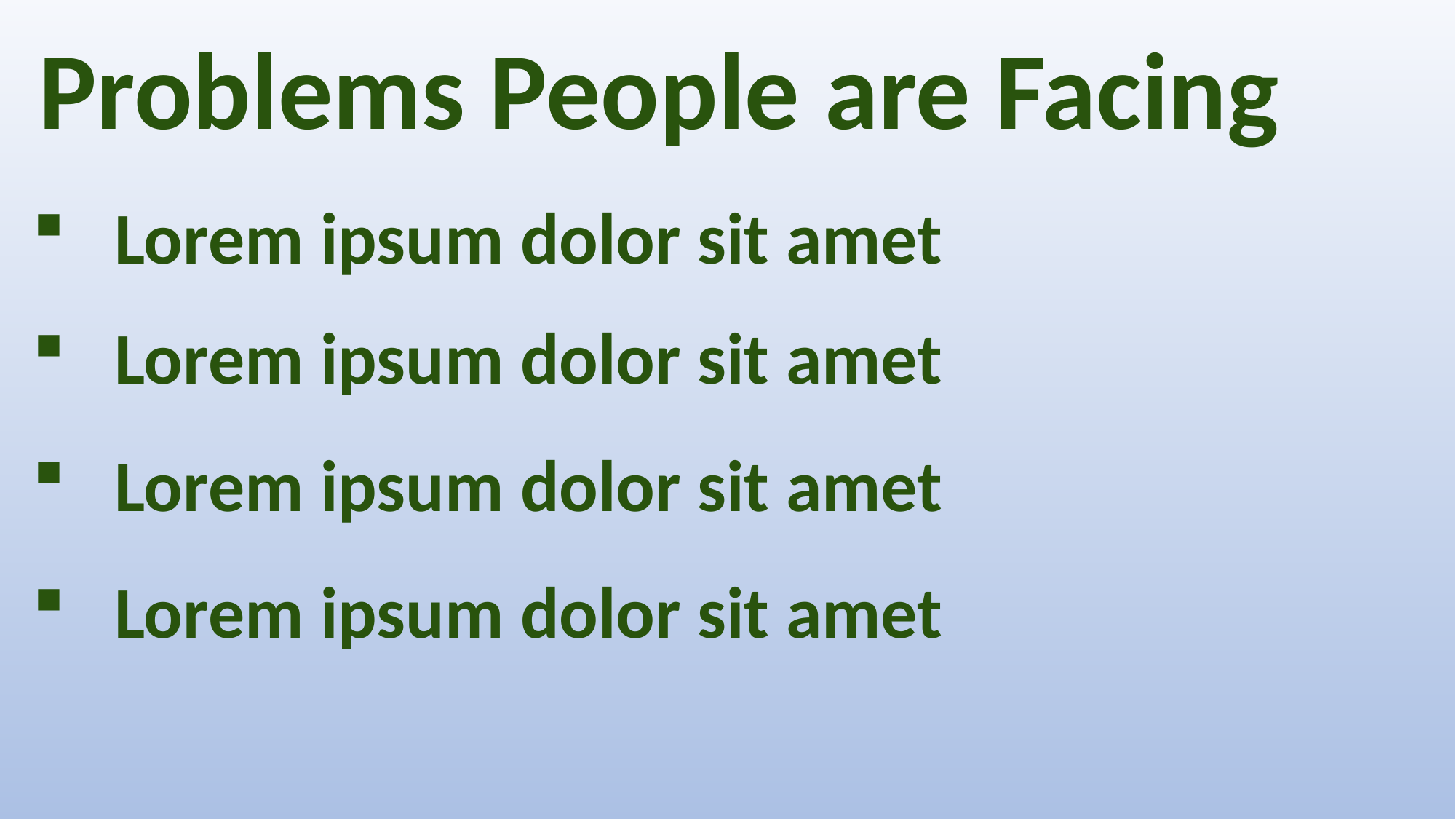

Problems People are Facing
Lorem ipsum dolor sit amet
Lorem ipsum dolor sit amet
Lorem ipsum dolor sit amet
Lorem ipsum dolor sit amet